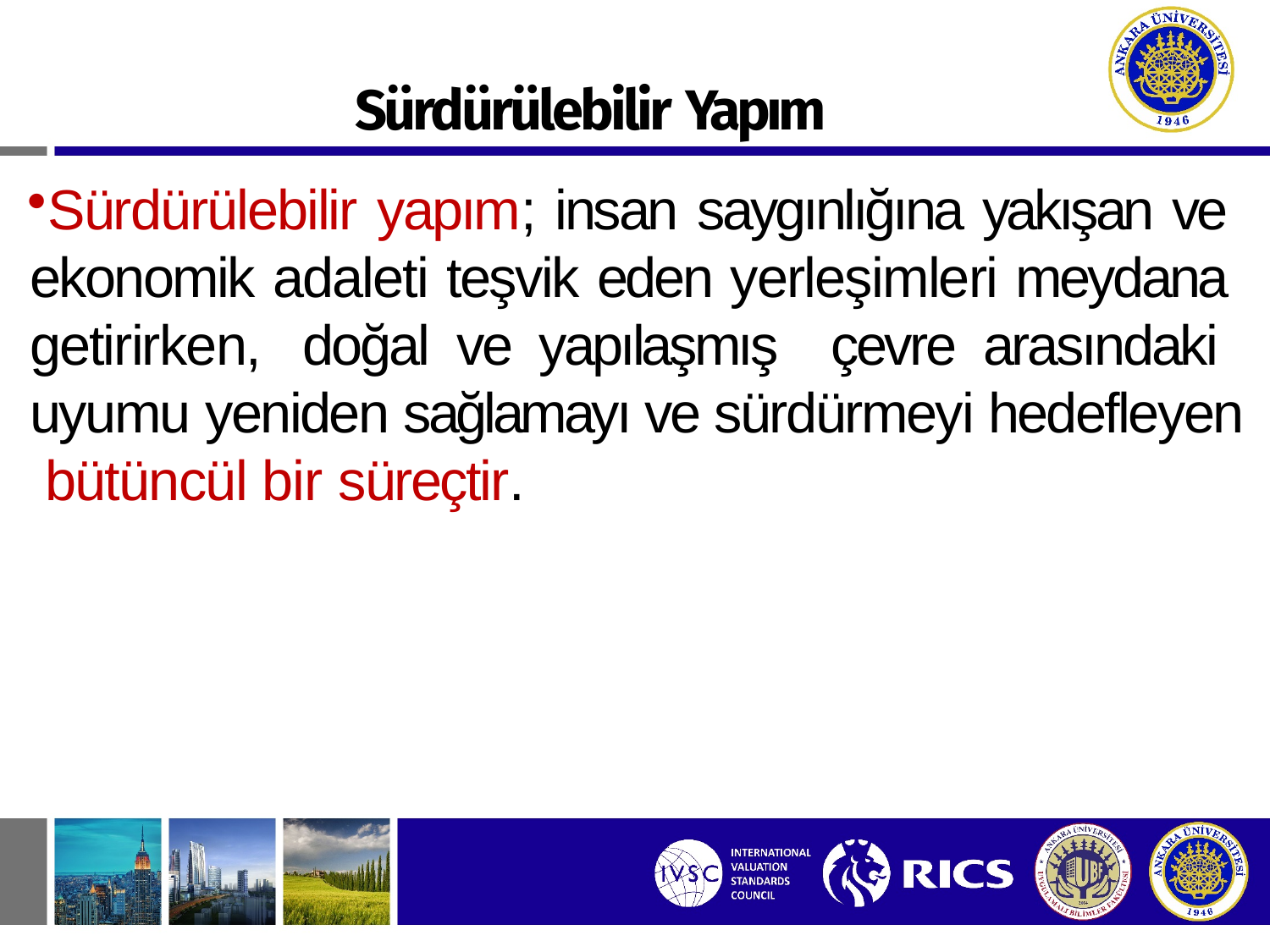

Sürdürülebilir Yapım
Sürdürülebilir yapım; insan saygınlığına yakışan ve  ekonomik adaleti teşvik eden yerleşimleri meydana  getirirken, doğal ve yapılaşmış  çevre arasındaki  uyumu yeniden sağlamayı ve sürdürmeyi hedefleyen  bütüncül bir süreçtir.